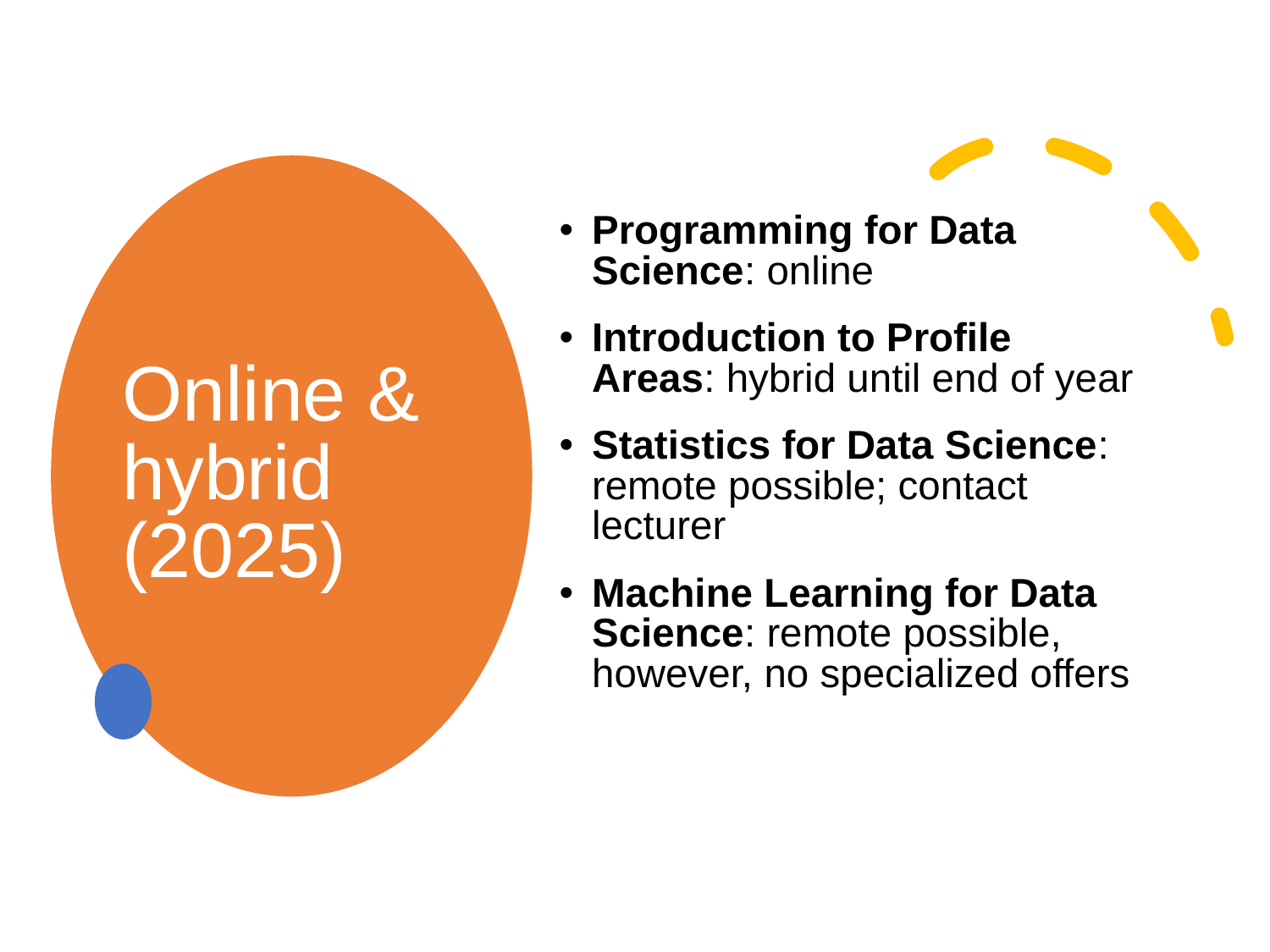

# Online & hybrid (2025)
Programming for Data Science: online
Introduction to Profile Areas: hybrid until end of year
Statistics for Data Science: remote possible; contact lecturer
Machine Learning for Data Science: remote possible, however, no specialized offers